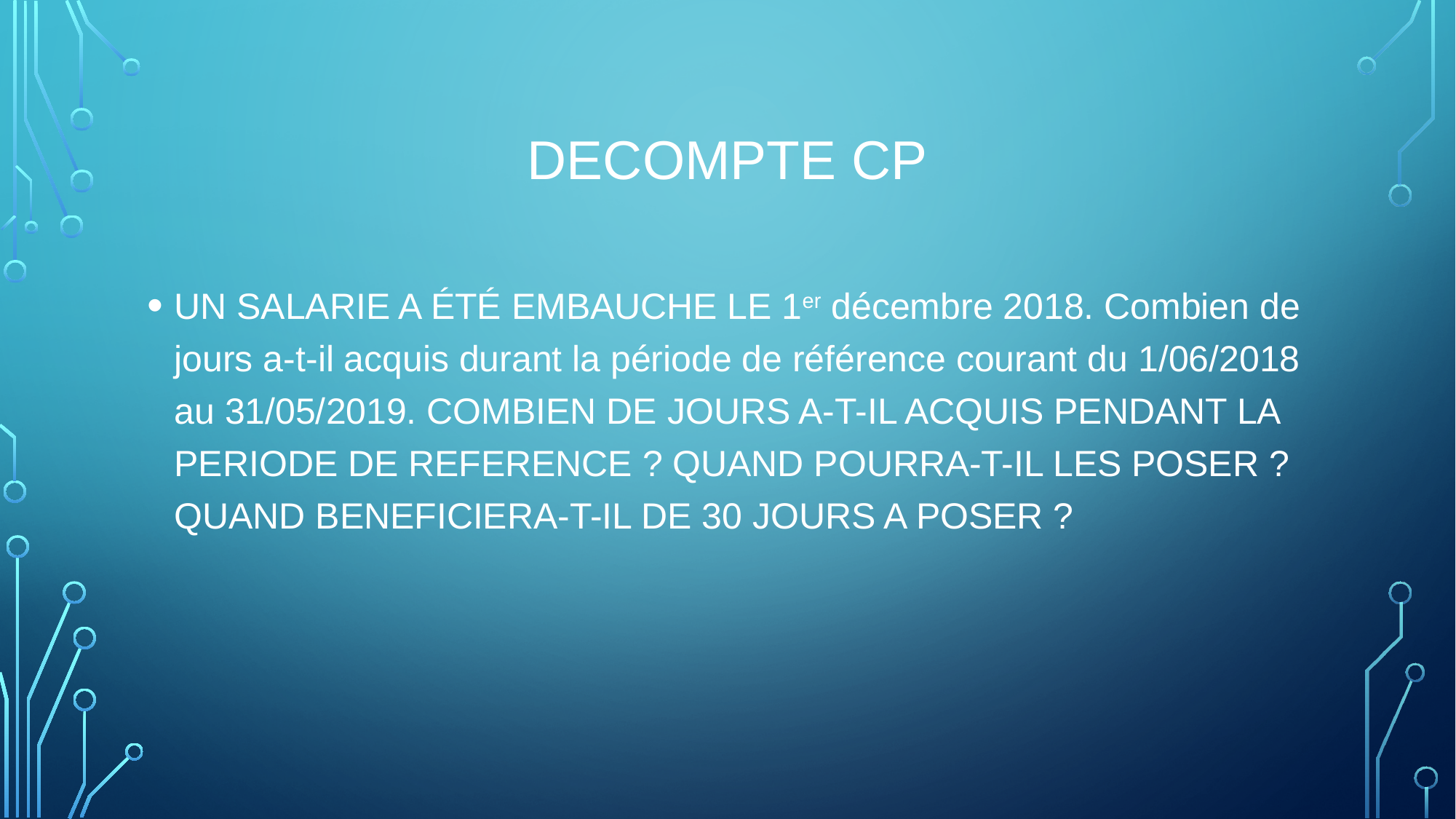

# DECOMPTE cp
UN SALARIE A ÉTÉ EMBAUCHE LE 1er décembre 2018. Combien de jours a-t-il acquis durant la période de référence courant du 1/06/2018 au 31/05/2019. COMBIEN DE JOURS A-T-IL ACQUIS PENDANT LA PERIODE DE REFERENCE ? QUAND POURRA-T-IL LES POSER ? QUAND BENEFICIERA-T-IL DE 30 JOURS A POSER ?